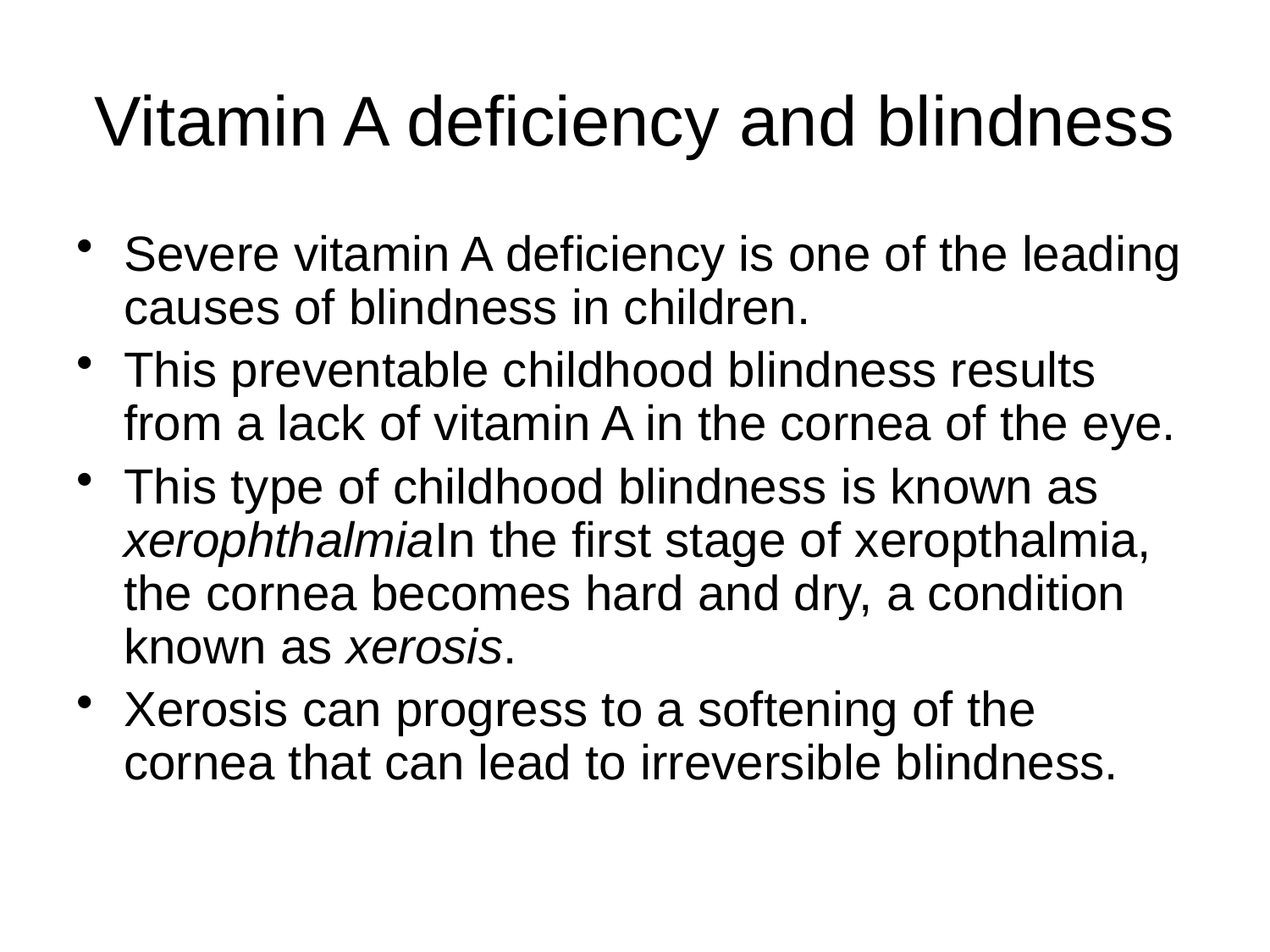

Vitamin A deficiency and blindness
Severe vitamin A deficiency is one of the leading causes of blindness in children.
This preventable childhood blindness results from a lack of vitamin A in the cornea of the eye.
This type of childhood blindness is known as xerophthalmiaIn the first stage of xeropthalmia, the cornea becomes hard and dry, a condition known as xerosis.
Xerosis can progress to a softening of the cornea that can lead to irreversible blindness.